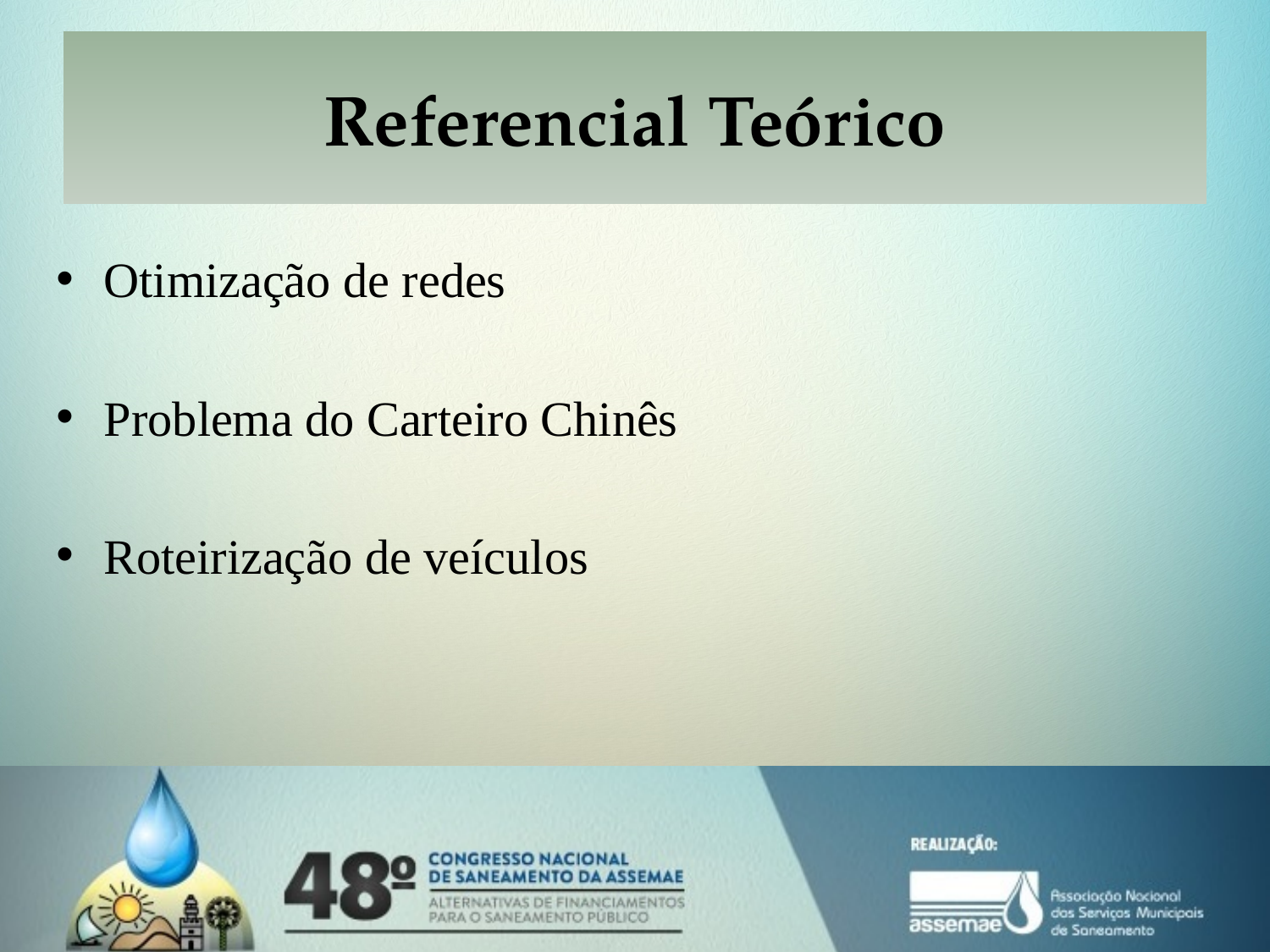

# Referencial Teórico
Otimização de redes

Problema do Carteiro Chinês

Roteirização de veículos